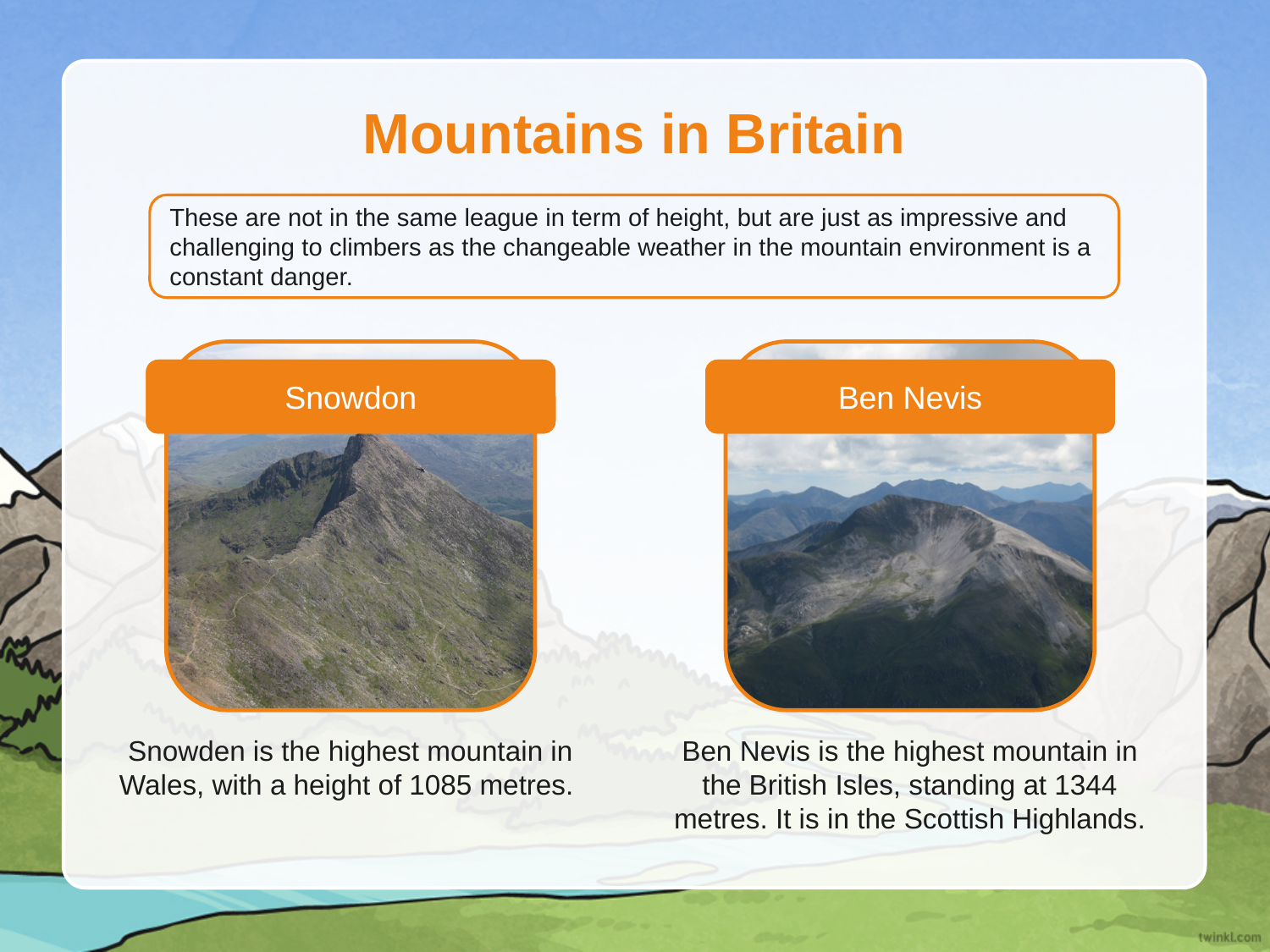

# Mountains in Britain
These are not in the same league in term of height, but are just as impressive and challenging to climbers as the changeable weather in the mountain environment is a constant danger.

Snowdon

Ben Nevis
Snowden is the highest mountain in Wales, with a height of 1085 metres.

Ben Nevis is the highest mountain in the British Isles, standing at 1344 metres. It is in the Scottish Highlands.